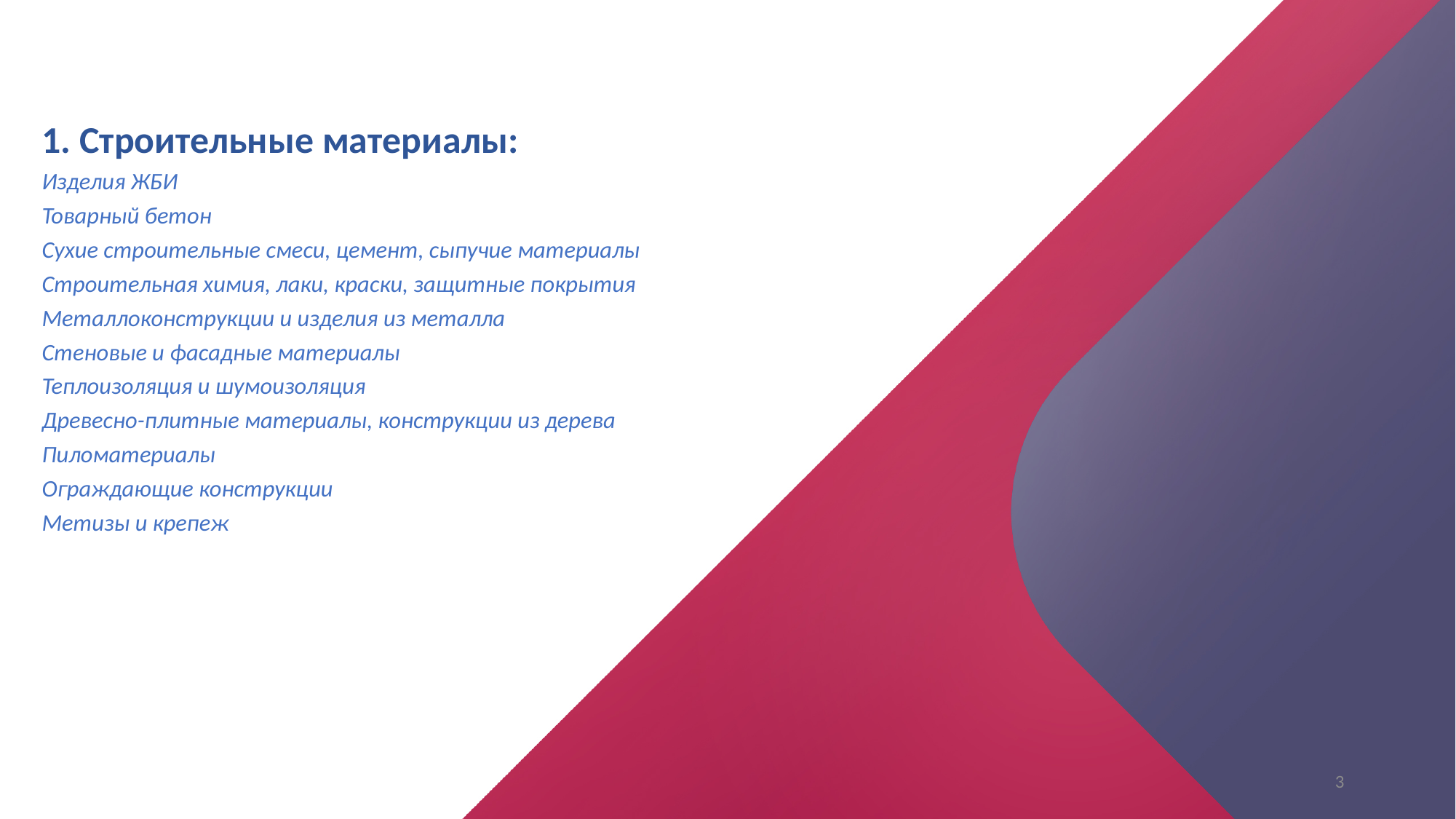

# 1. Строительные материалы: Изделия ЖБИ Товарный бетон Сухие строительные смеси, цемент, сыпучие материалы Строительная химия, лаки, краски, защитные покрытия Металлоконструкции и изделия из металла Стеновые и фасадные материалы Теплоизоляция и шумоизоляция Древесно-плитные материалы, конструкции из дерева Пиломатериалы Ограждающие конструкции Метизы и крепеж
3